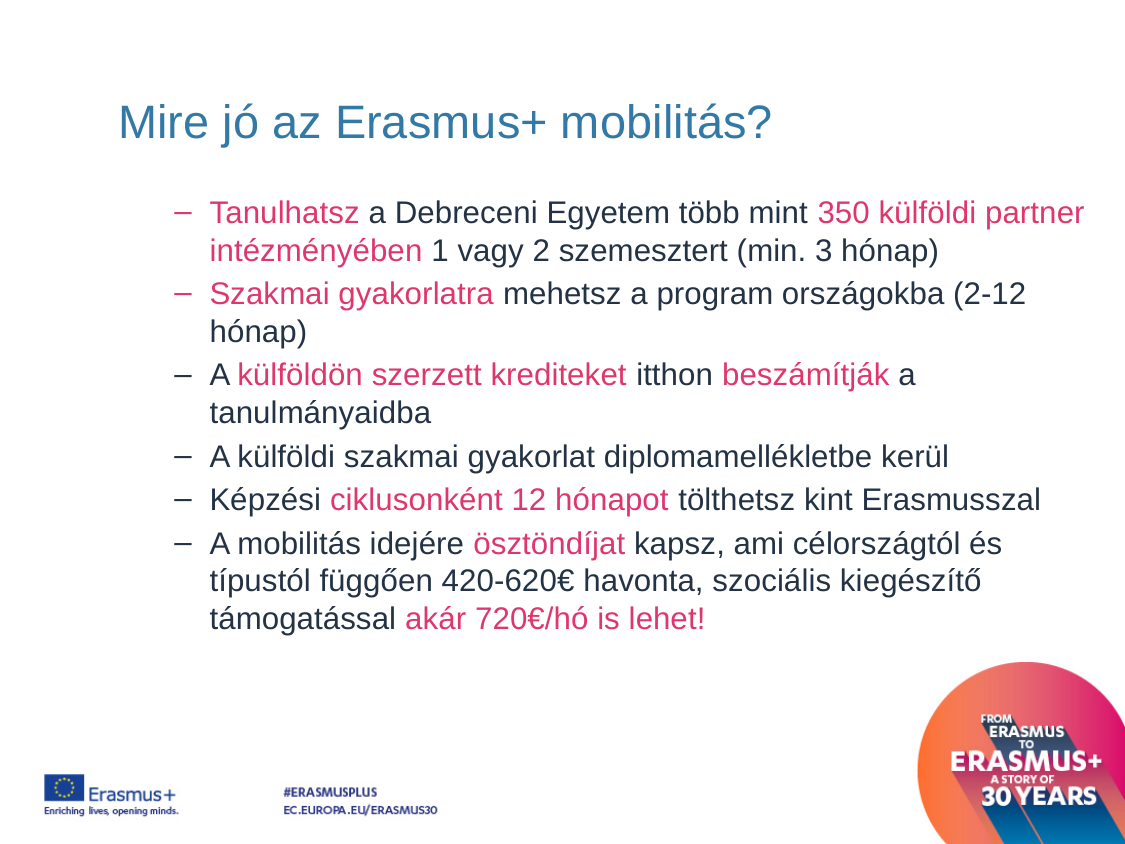

# Mire jó az Erasmus+ mobilitás?
Tanulhatsz a Debreceni Egyetem több mint 350 külföldi partner intézményében 1 vagy 2 szemesztert (min. 3 hónap)
Szakmai gyakorlatra mehetsz a program országokba (2-12 hónap)
A külföldön szerzett krediteket itthon beszámítják a tanulmányaidba
A külföldi szakmai gyakorlat diplomamellékletbe kerül
Képzési ciklusonként 12 hónapot tölthetsz kint Erasmusszal
A mobilitás idejére ösztöndíjat kapsz, ami célországtól és típustól függően 420-620€ havonta, szociális kiegészítő támogatással akár 720€/hó is lehet!